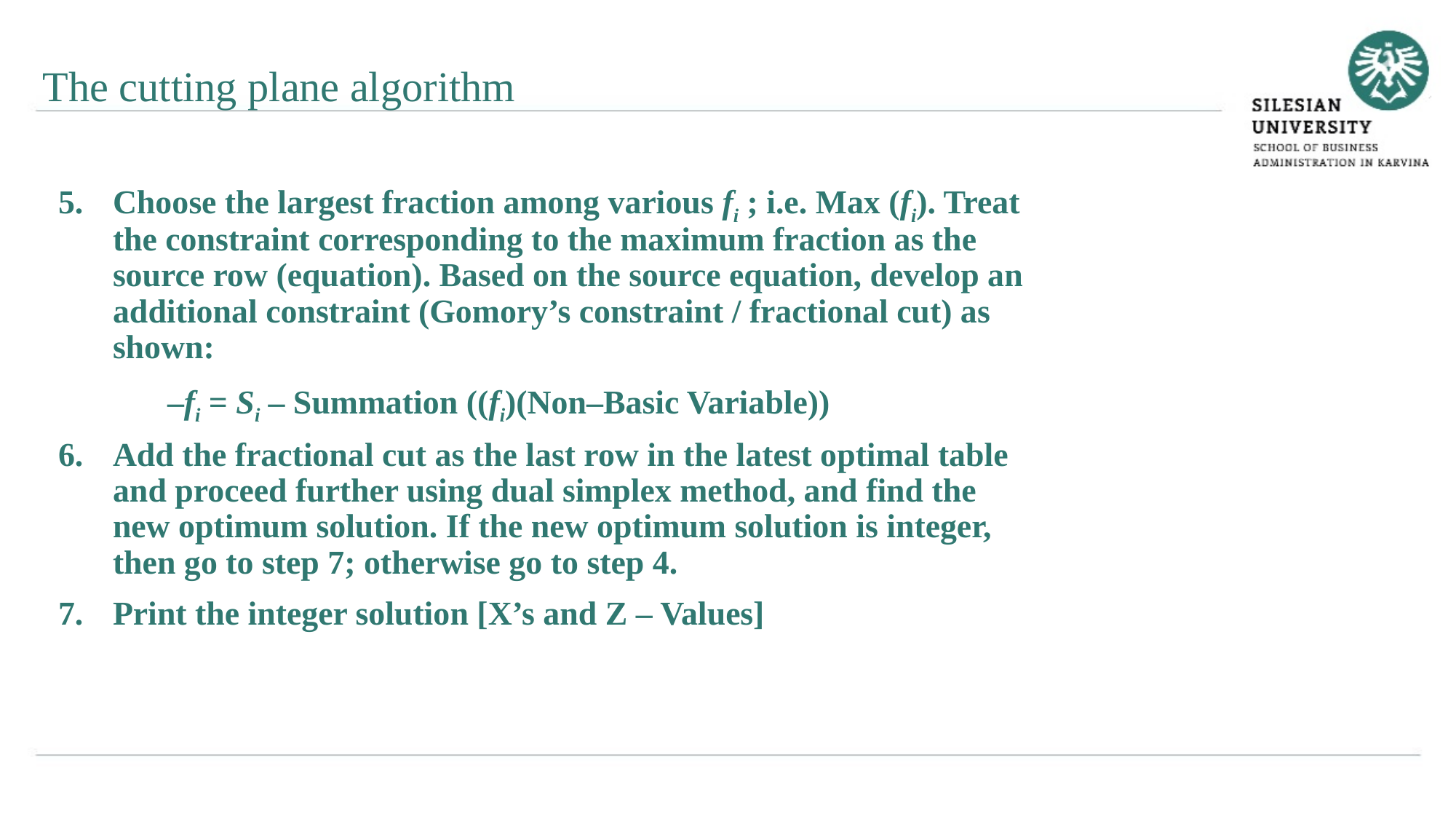

The cutting plane algorithm
Choose the largest fraction among various fi ; i.e. Max (fi). Treat the constraint corresponding to the maximum fraction as the source row (equation). Based on the source equation, develop an additional constraint (Gomory’s constraint / fractional cut) as shown:
	–fi = Si – Summation ((fi)(Non–Basic Variable))
Add the fractional cut as the last row in the latest optimal table and proceed further using dual simplex method, and find the new optimum solution. If the new optimum solution is integer, then go to step 7; otherwise go to step 4.
Print the integer solution [X’s and Z – Values]